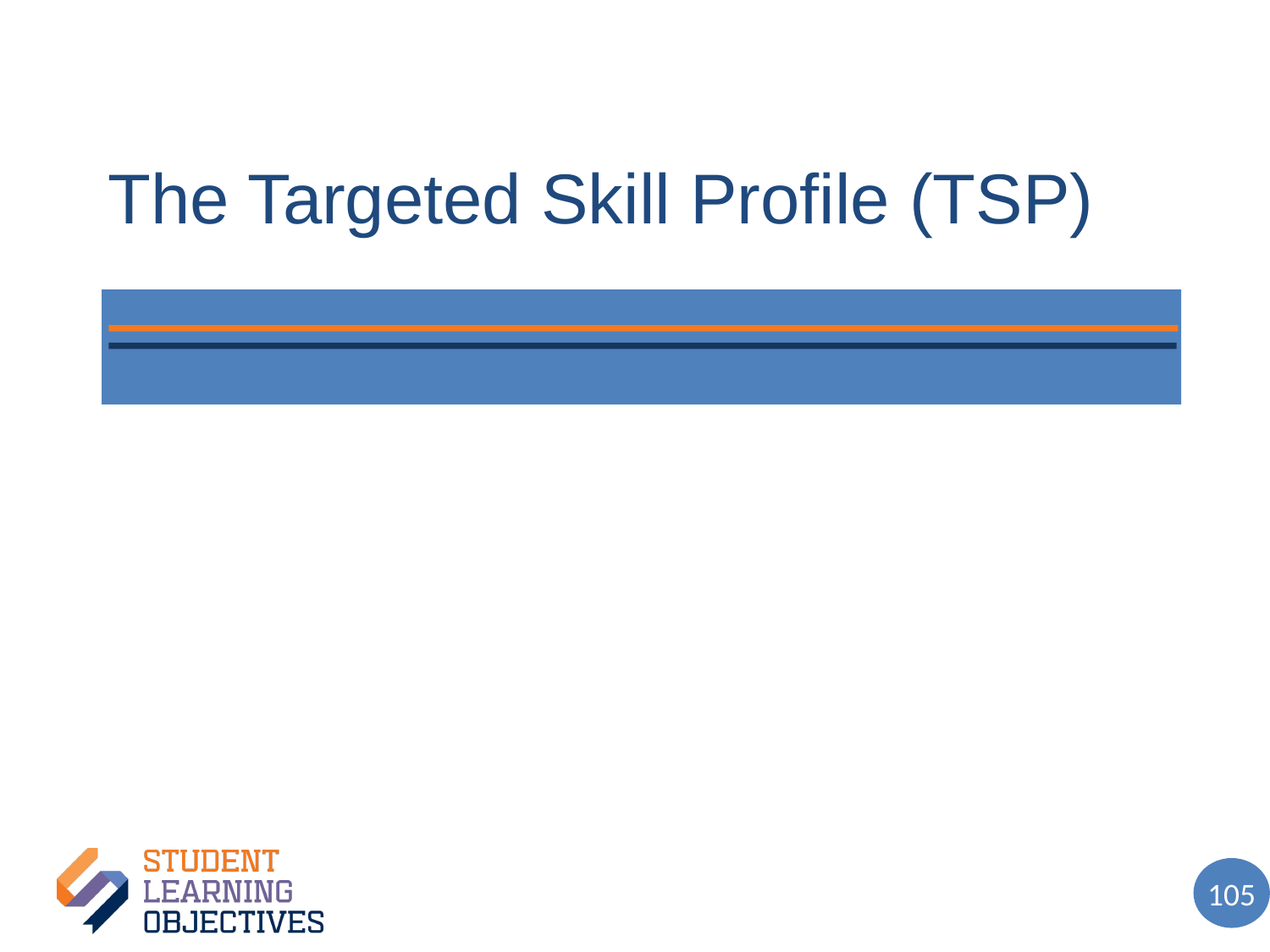

# The Targeted Skill Profile (TSP)

105